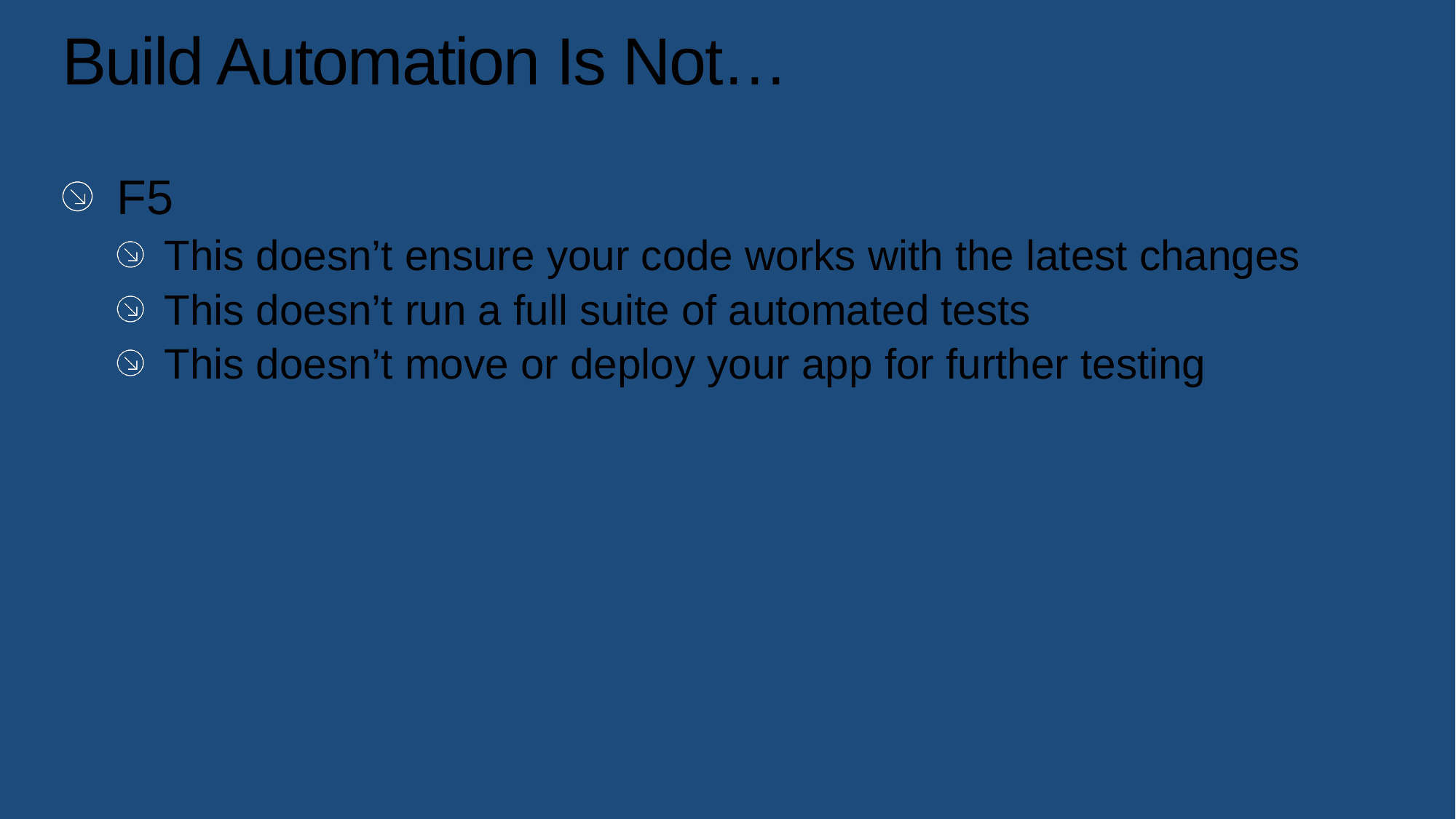

# Build Automation Is Not…
F5
This doesn’t ensure your code works with the latest changes
This doesn’t run a full suite of automated tests
This doesn’t move or deploy your app for further testing